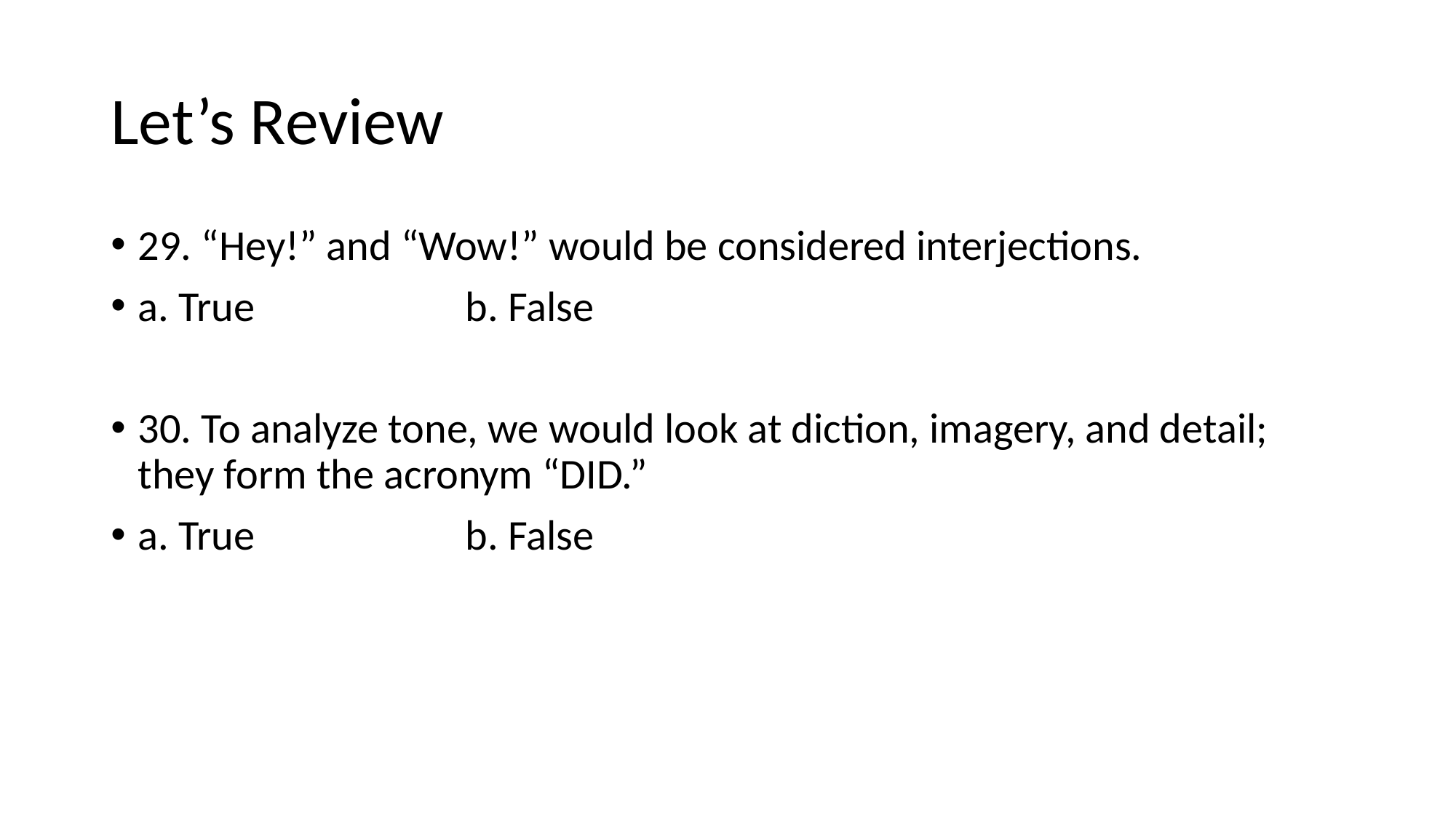

# Let’s Review
29. “Hey!” and “Wow!” would be considered interjections.
a. True 		b. False

30. To analyze tone, we would look at diction, imagery, and detail; they form the acronym “DID.”
a. True		b. False